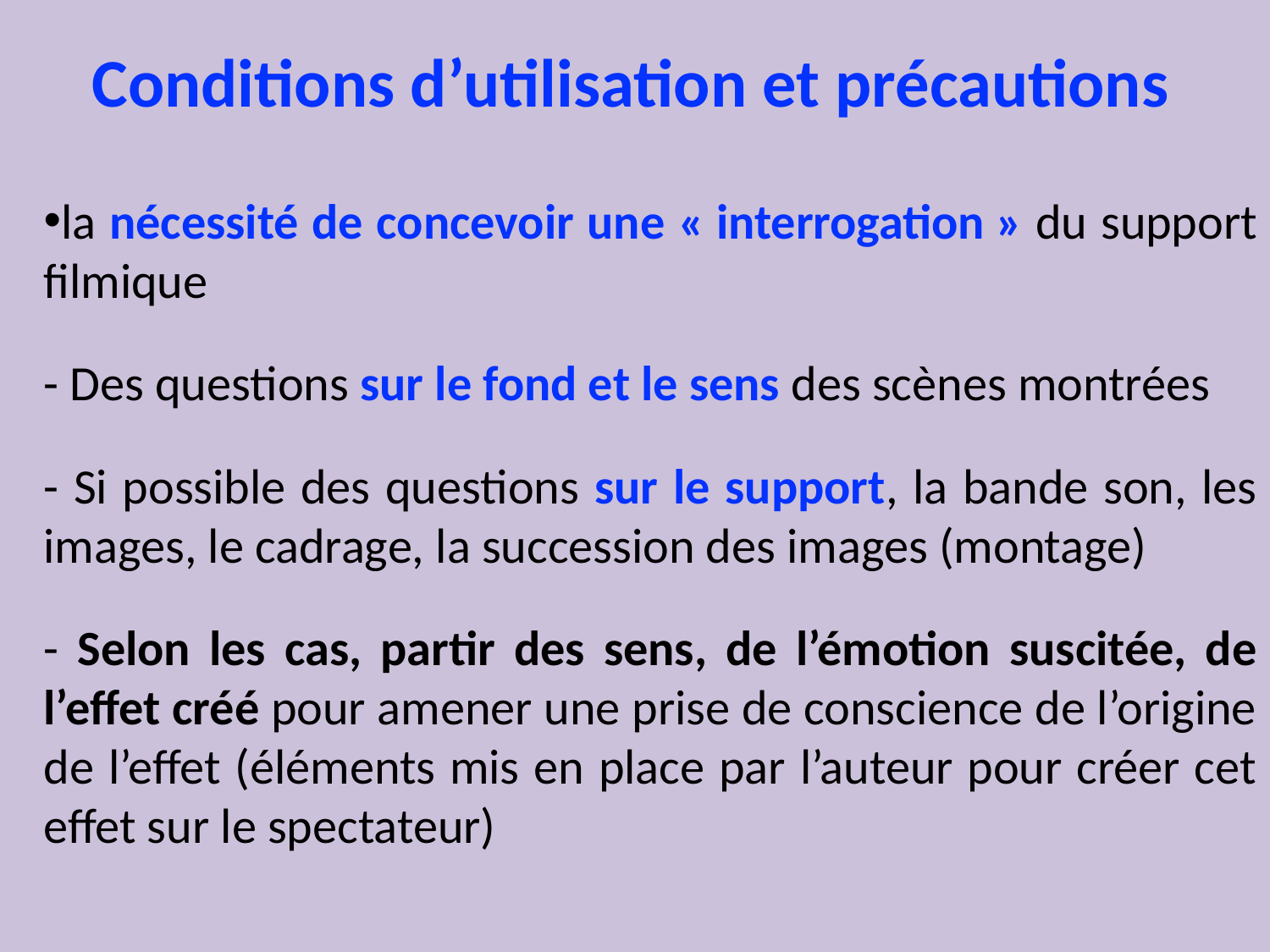

# Conditions d’utilisation et précautions
la nécessité de concevoir une « interrogation » du support filmique
- Des questions sur le fond et le sens des scènes montrées
- Si possible des questions sur le support, la bande son, les images, le cadrage, la succession des images (montage)
- Selon les cas, partir des sens, de l’émotion suscitée, de l’effet créé pour amener une prise de conscience de l’origine de l’effet (éléments mis en place par l’auteur pour créer cet effet sur le spectateur)